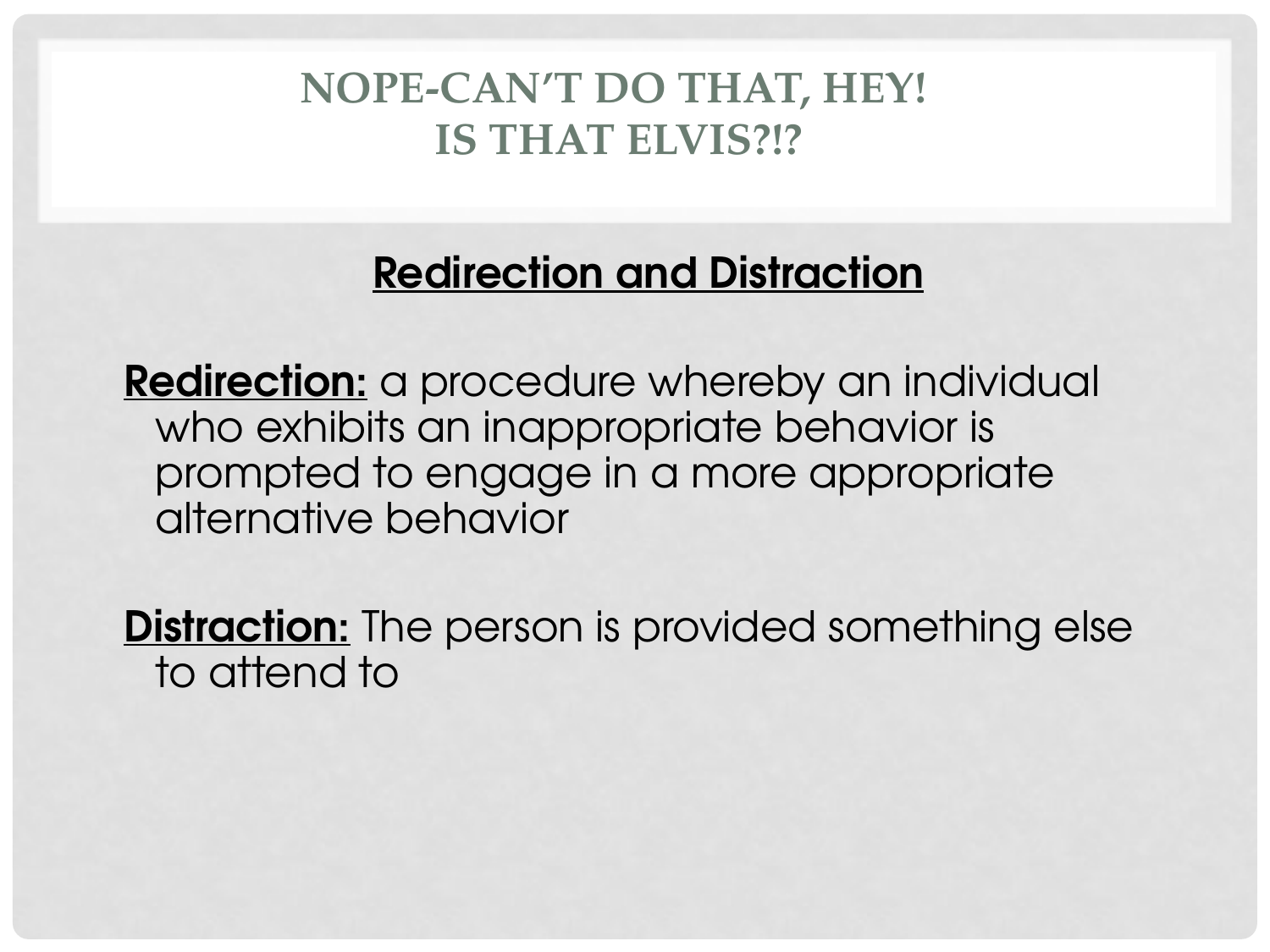

# NOPE-CAN’T DO THAT, HEY! IS THAT ELVIS?!?

Redirection and Distraction

Redirection: a procedure whereby an individual who exhibits an inappropriate behavior is prompted to engage in a more appropriate alternative behavior

Distraction: The person is provided something else to attend to